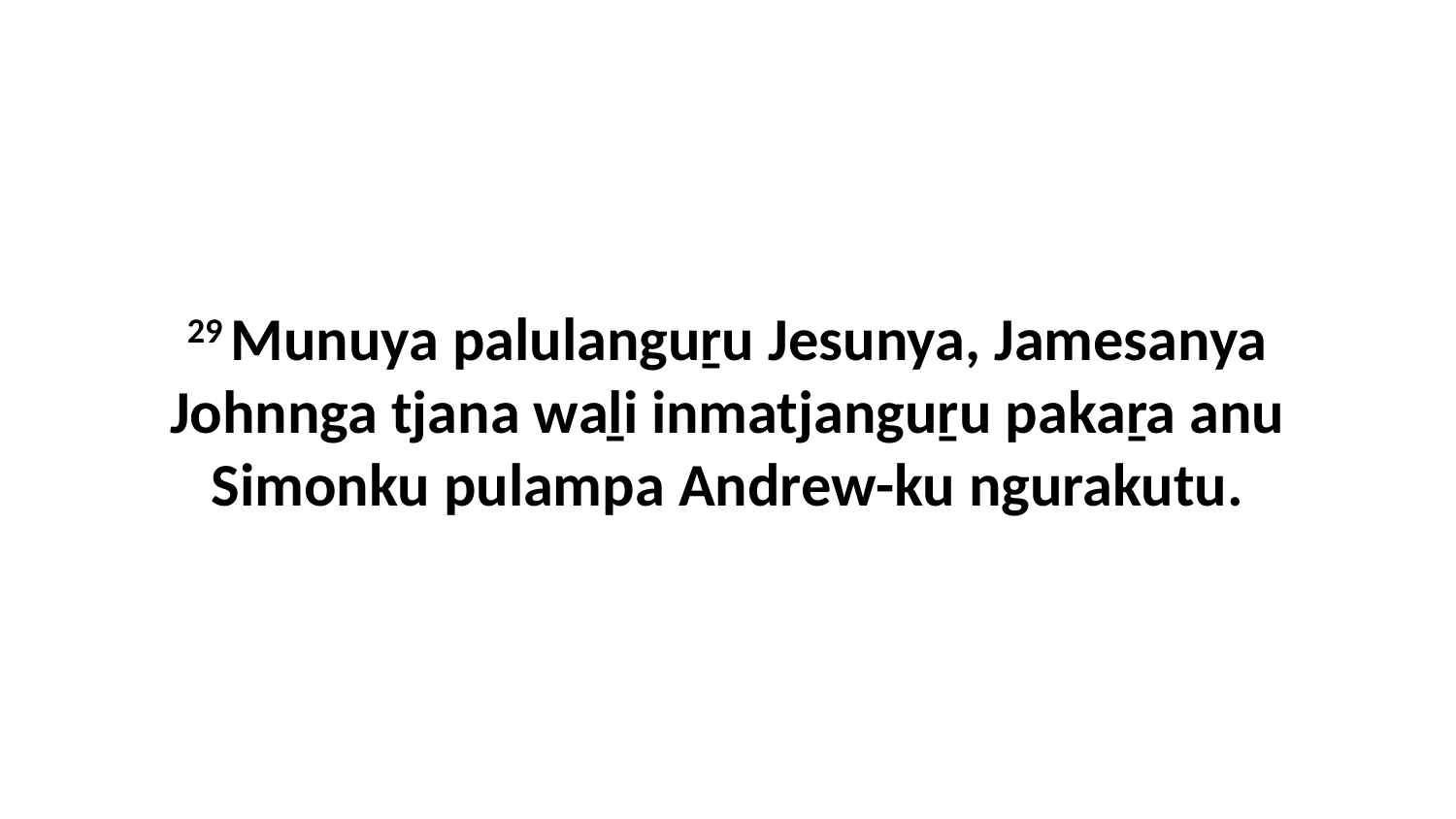

29 Munuya palulanguṟu Jesunya, Jamesanya Johnnga tjana waḻi inmatjanguṟu pakaṟa anu Simonku pulampa Andrew-ku ngurakutu.